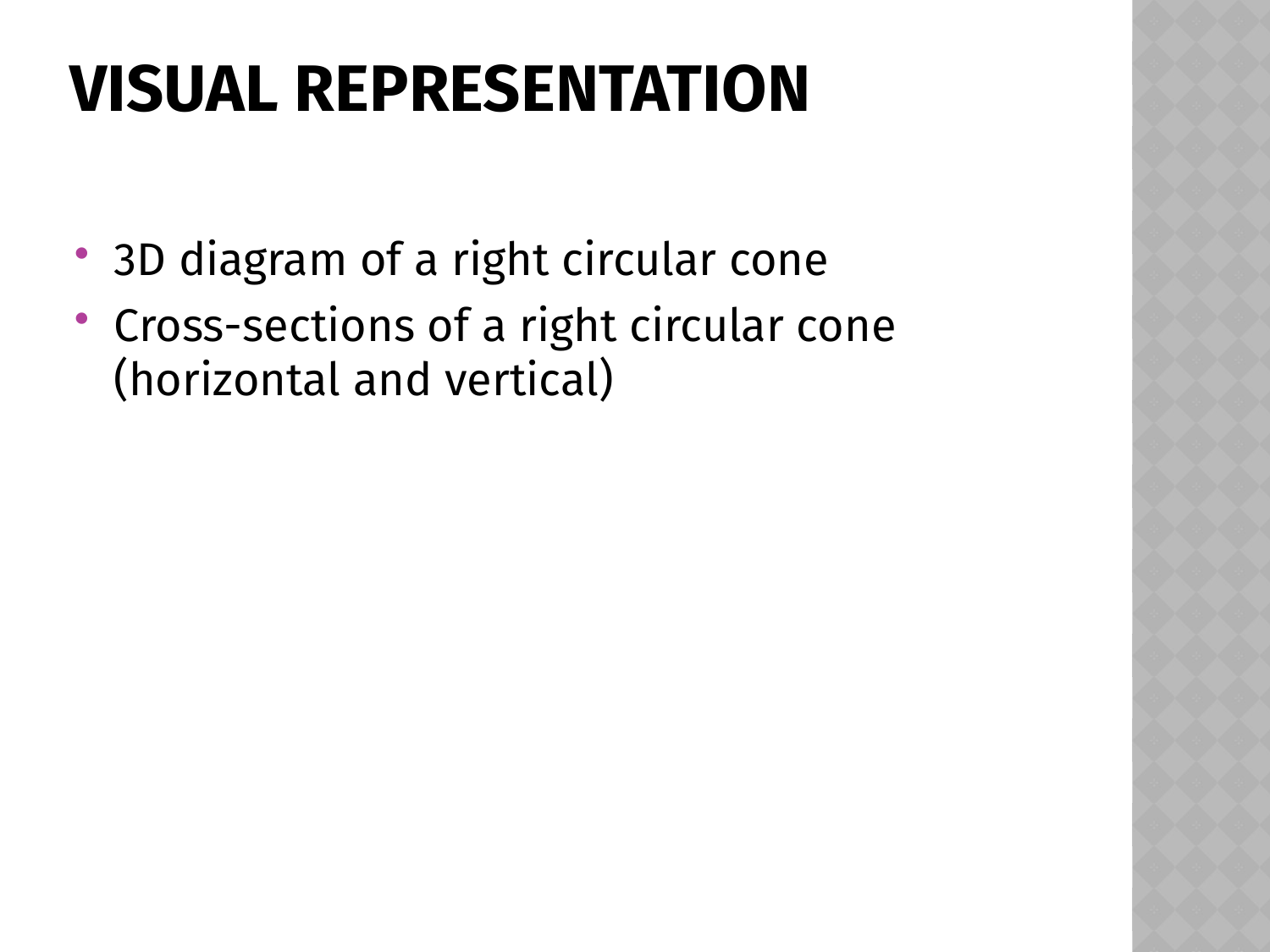

# Visual Representation
3D diagram of a right circular cone
Cross-sections of a right circular cone (horizontal and vertical)